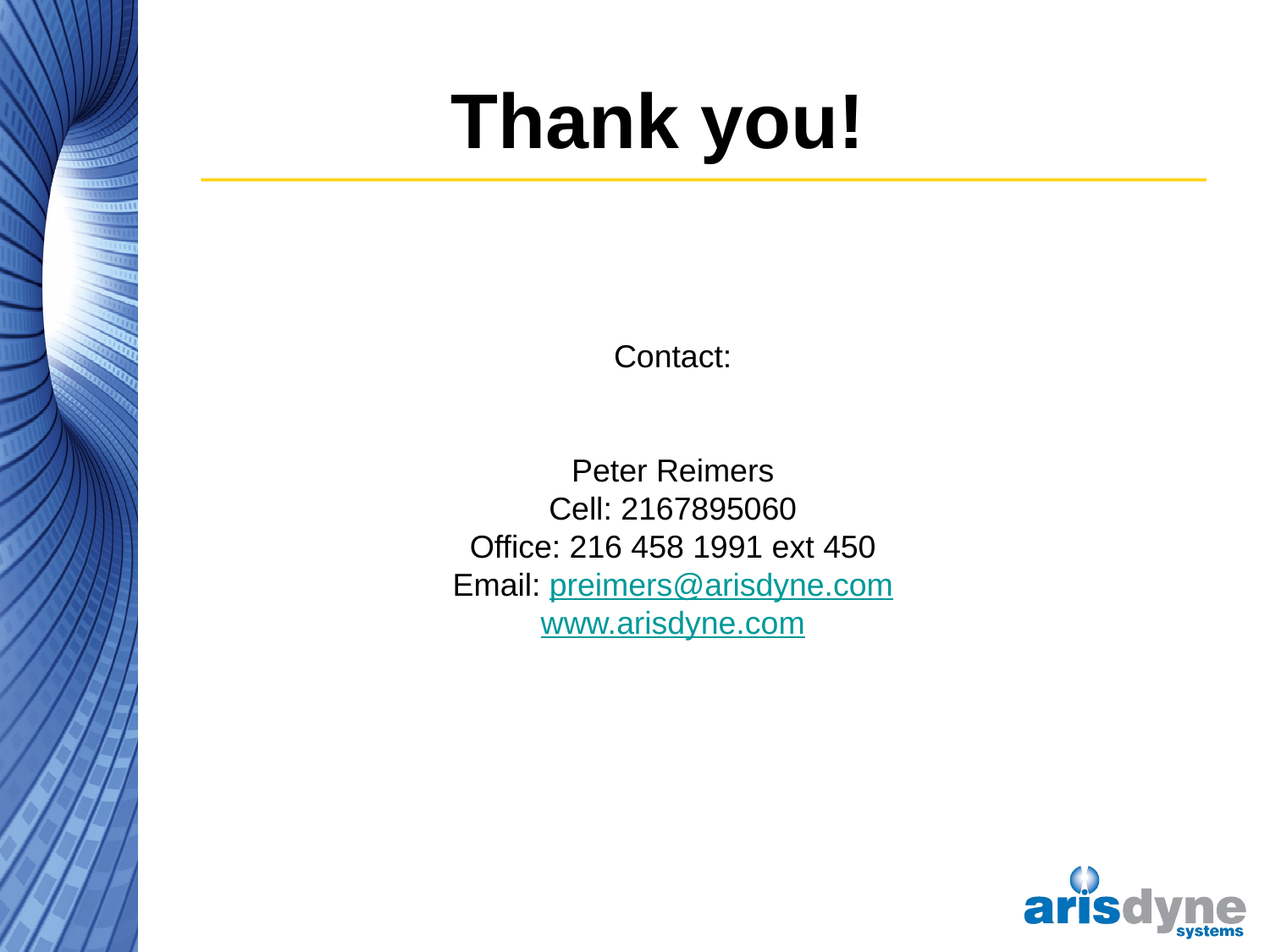

# Thank you!
Contact:

Peter Reimers
Cell: 2167895060
Office: 216 458 1991 ext 450
Email: preimers@arisdyne.com
www.arisdyne.com